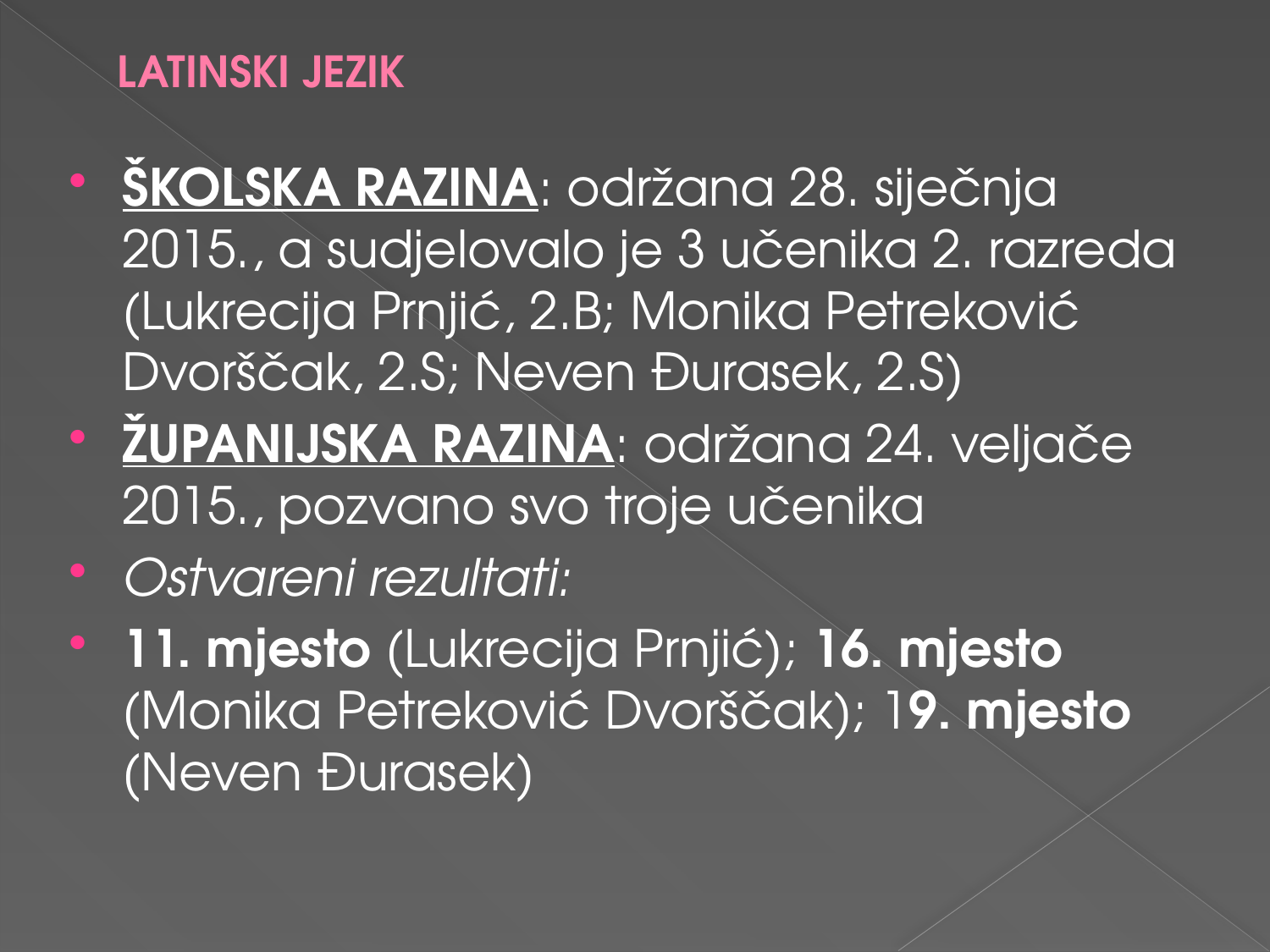

# LATINSKI JEZIK
ŠKOLSKA RAZINA: održana 28. siječnja 2015., a sudjelovalo je 3 učenika 2. razreda (Lukrecija Prnjić, 2.B; Monika Petreković Dvorščak, 2.S; Neven Đurasek, 2.S)
ŽUPANIJSKA RAZINA: održana 24. veljače 2015., pozvano svo troje učenika
Ostvareni rezultati:
11. mjesto (Lukrecija Prnjić); 16. mjesto (Monika Petreković Dvorščak); 19. mjesto (Neven Đurasek)